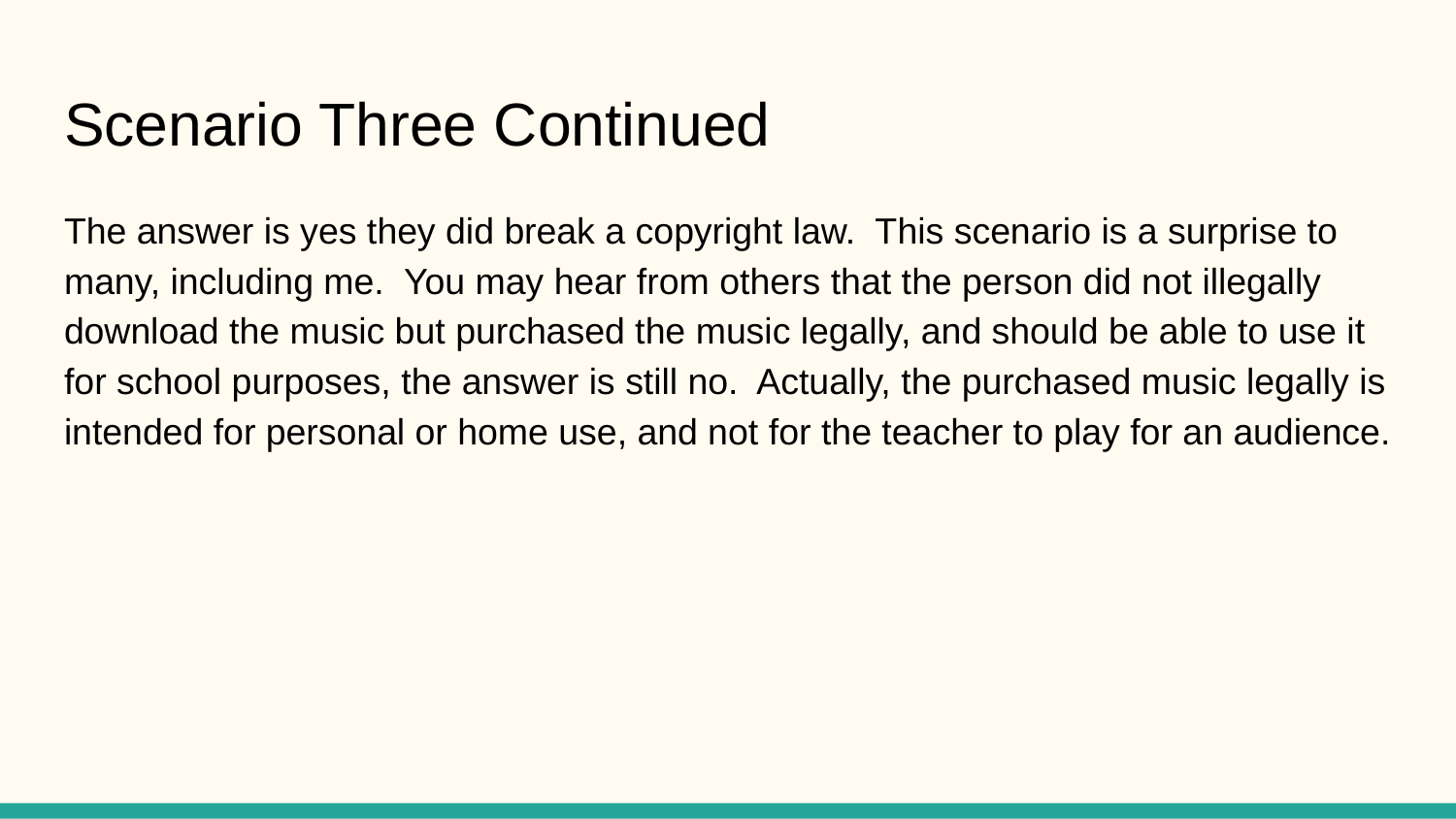

# Scenario Three Continued
The answer is yes they did break a copyright law.  This scenario is a surprise to many, including me.  You may hear from others that the person did not illegally download the music but purchased the music legally, and should be able to use it for school purposes, the answer is still no.  Actually, the purchased music legally is intended for personal or home use, and not for the teacher to play for an audience.